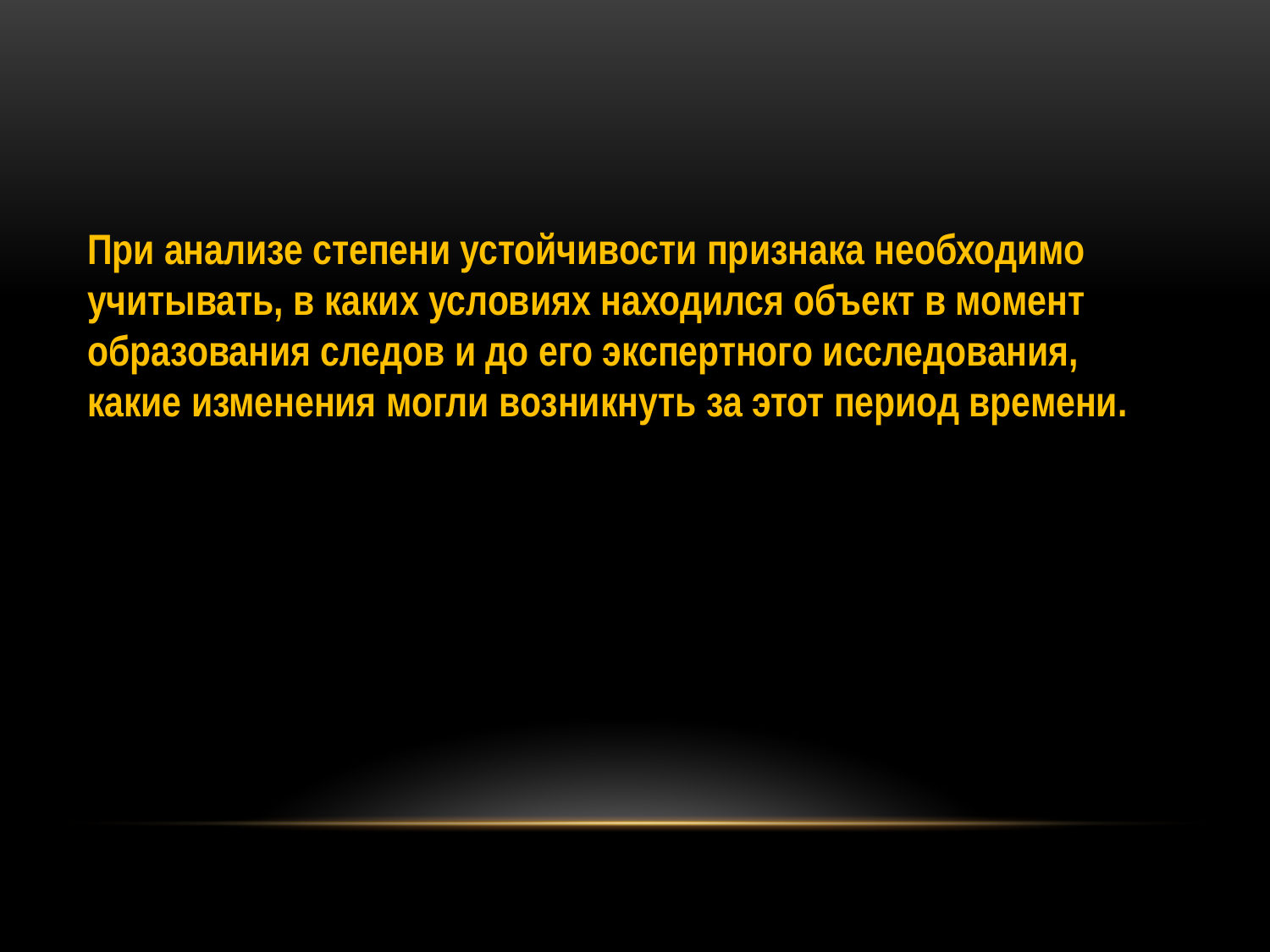

При анализе степени устойчивости признака необходимо учитывать, в каких условиях находился объект в момент образования следов и до его экспертного исследования, какие изменения могли возникнуть за этот период времени.